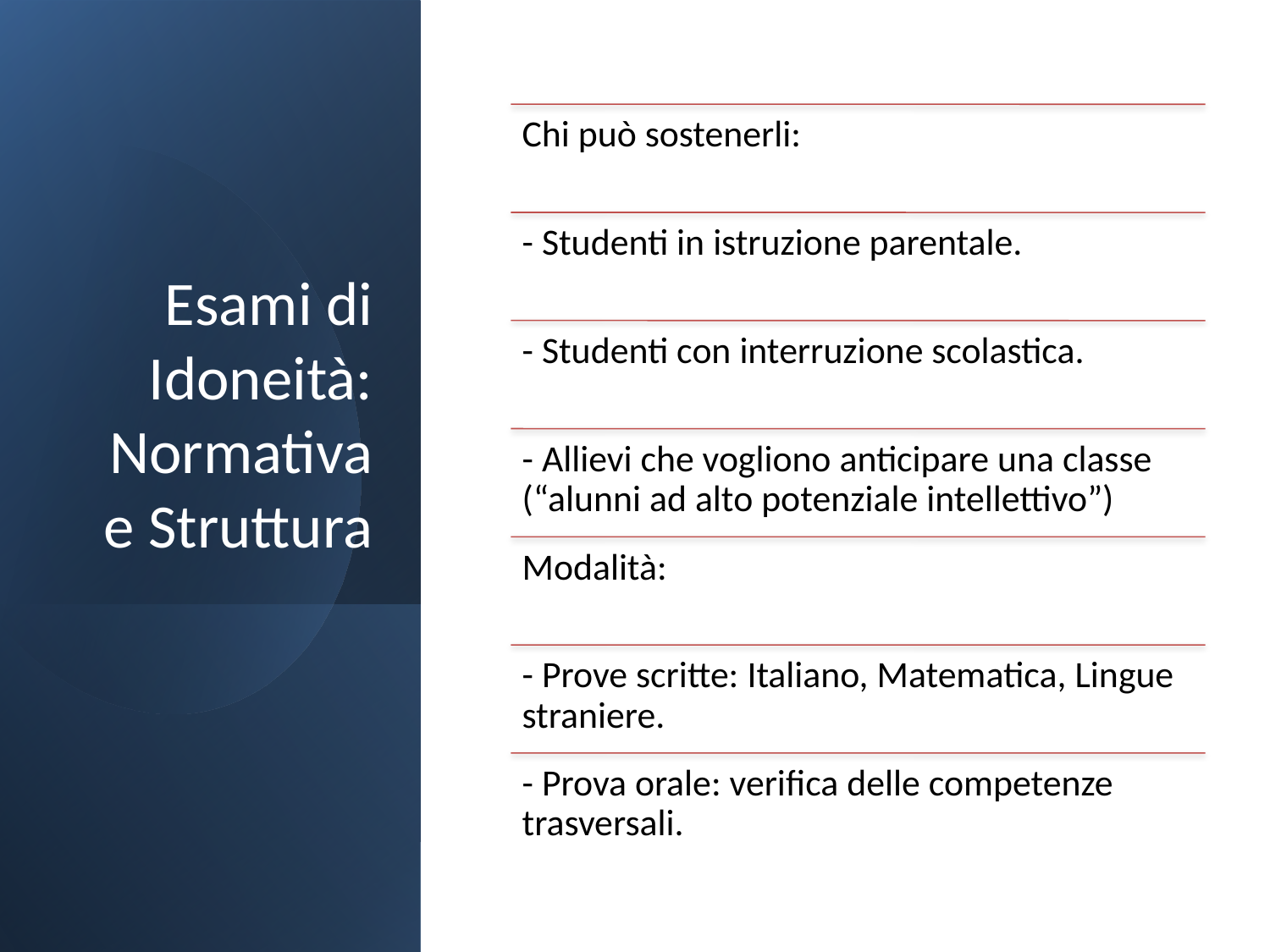

Chi può sostenerli:
- Studenti in istruzione parentale.
- Studenti con interruzione scolastica.
- Allievi che vogliono anticipare una classe (“alunni ad alto potenziale intellettivo”)
Modalità:
- Prove scritte: Italiano, Matematica, Lingue straniere.
- Prova orale: verifica delle competenze trasversali.

# Esami di Idoneità: Normativa e Struttura